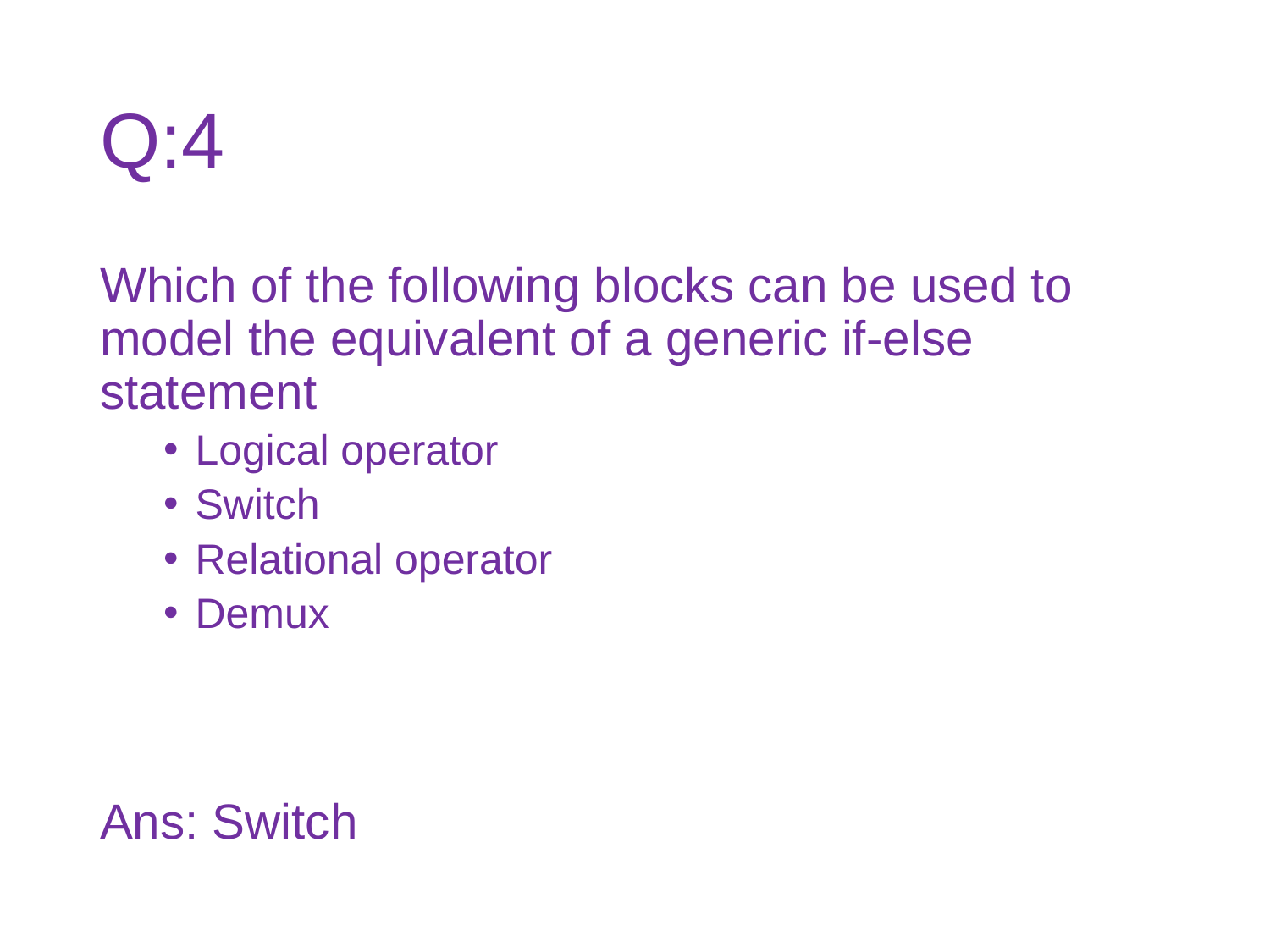

# Q:4
Which of the following blocks can be used to model the equivalent of a generic if-else statement
Logical operator
Switch
Relational operator
Demux

Ans: Switch